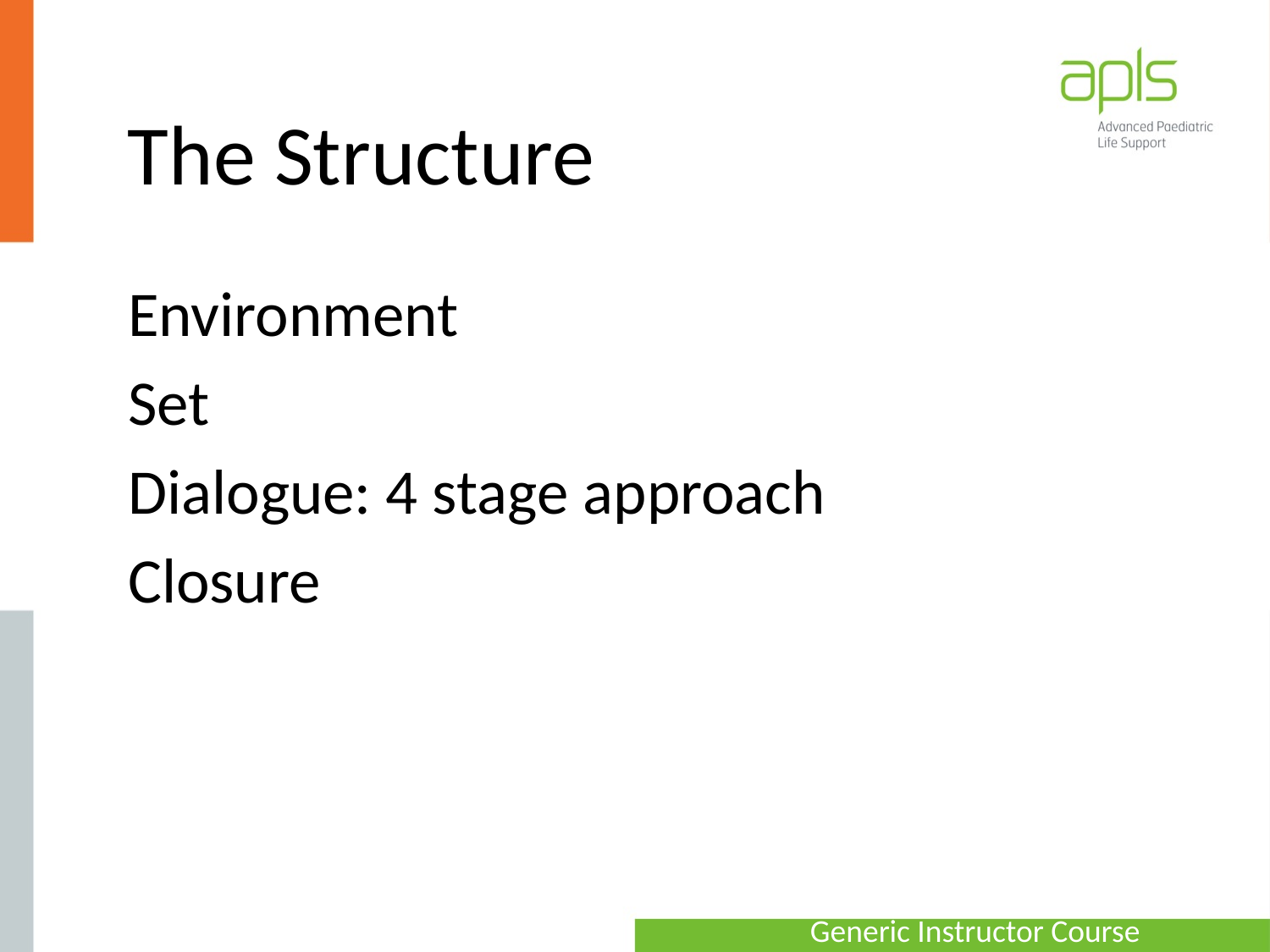

# The Structure
Environment
Set
Dialogue: 4 stage approach
Closure